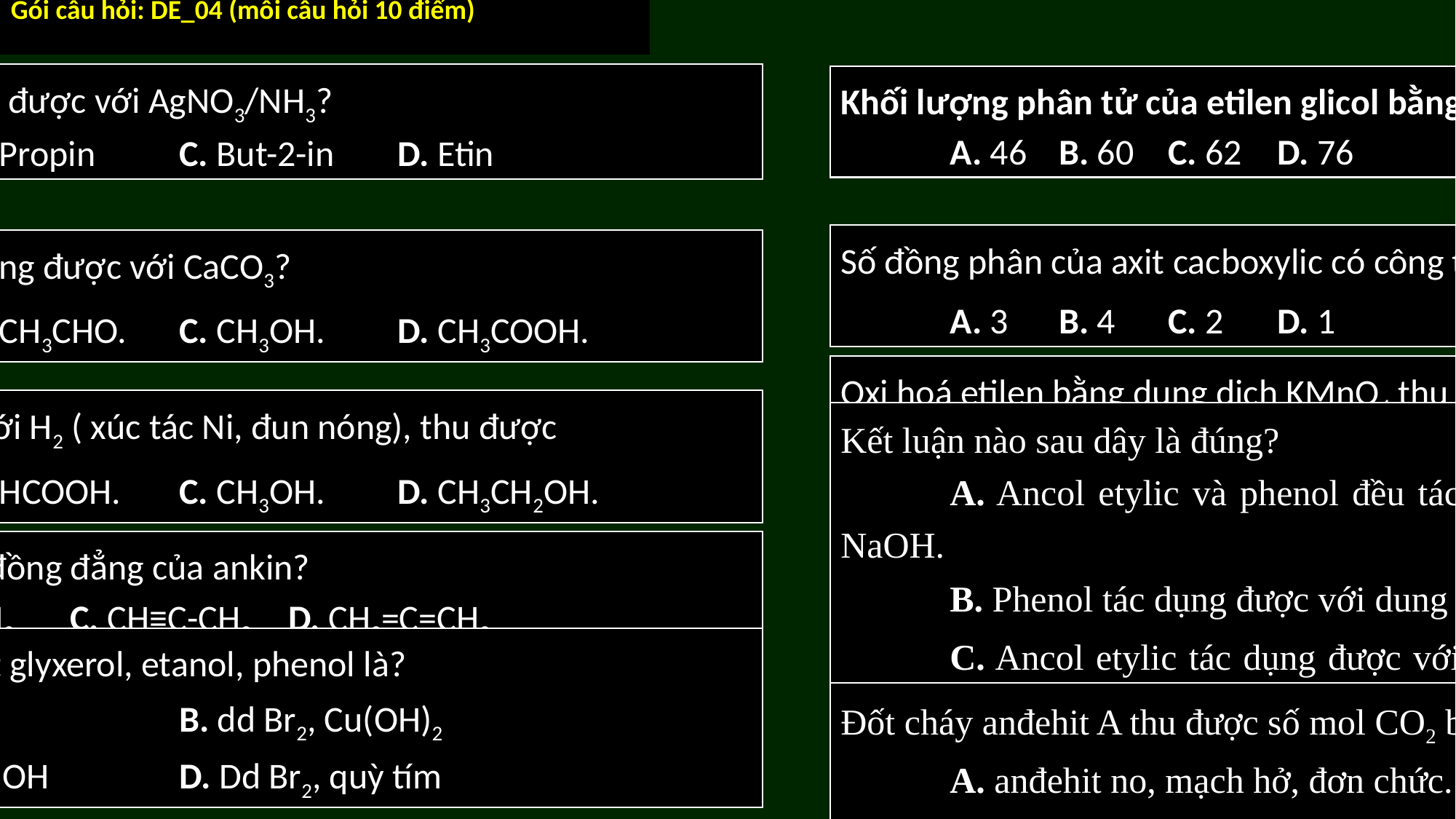

Gói câu hỏi: DE_04 (mỗi câu hỏi 10 điểm)
Khối lượng phân tử của etilen glicol bằng
	A. 46	B. 60	C. 62	D. 76
Chất nào không tác dụng được với AgNO3/NH3?
	A. But-1-in	B. Propin	C. But-2-in	D. Etin
Số đồng phân của axit cacboxylic có công thức C4H8O2 là
	A. 3	B. 4	C. 2	D. 1
Chất nào sau đây phản ứng được với CaCO3?
	A. CH3OCH3.	B. CH3CHO.	C. CH3OH.	D. CH3COOH.
Oxi hoá etilen bằng dung dịch KMnO4 thu được sản phẩm là:
	A. MnO2, C2H4(OH)2, KOH	B. K2CO3, H2O, MnO2.
	C. C2H5OH, MnO2, KOH	D. C2H4(OH)2, K2CO3, MnO2.
Cho CH3CHO phản ứng với H2 ( xúc tác Ni, đun nóng), thu được
	A. CH3COOH.	B. HCOOH.	C. CH3OH.	D. CH3CH2OH.
Kết luận nào sau dây là đúng?
	A. Ancol etylic và phenol đều tác dụng được với Na và dung dịch NaOH.
	B. Phenol tác dụng được với dung dịch NaOH và dung dịch Br2.
	C. Ancol etylic tác dụng được với Na nhưng không phản ứng được với CuO, đun nóng.
	D. Phenol tác dụng được với Na và dung dịch HBr.
Chất nào sau đây thuộc đồng đẳng của ankin?
	A. C2H6	B. CH2=CH2	C. CH≡C-CH3	D. CH2=C=CH2
Thuốc dùng để phân biệt glyxerol, etanol, phenol là?
	A. Na, dd Br2			B. dd Br2, Cu(OH)2
	C. Cu(OH)2, dd NaOH		D. Dd Br2, quỳ tím
Đốt cháy anđehit A thu được số mol CO2 bằng số mol H2O. A là
	A. anđehit no, mạch hở, đơn chức.
	B. anđehit đơn chức, no, mạch vòng.
	C. anđehit đơn chức có 1 nối đôi, mạch hở.
	D. anđehit no 2 chức, mạch hở.